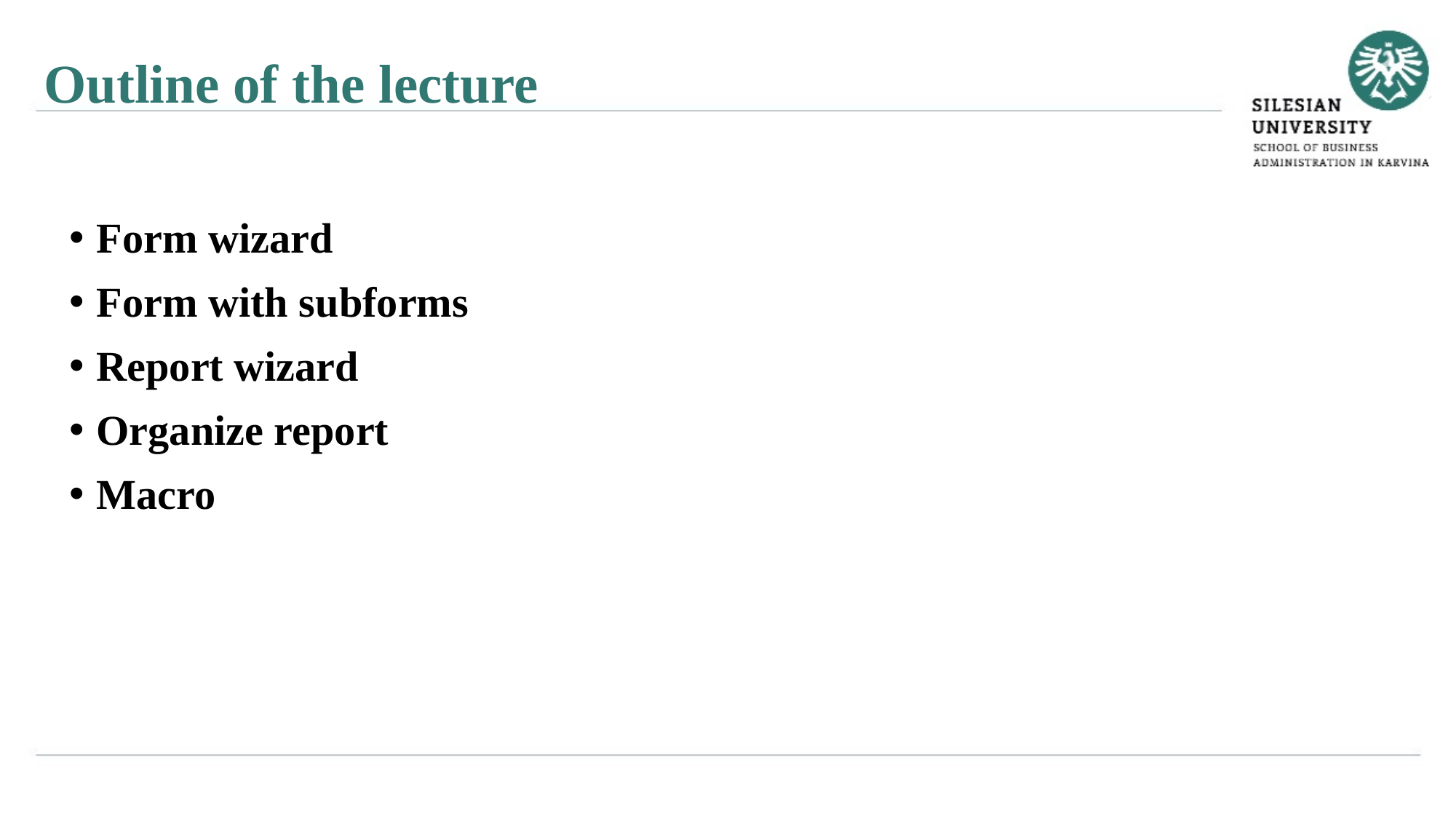

Outline of the lecture
Form wizard
Form with subforms
Report wizard
Organize report
Macro